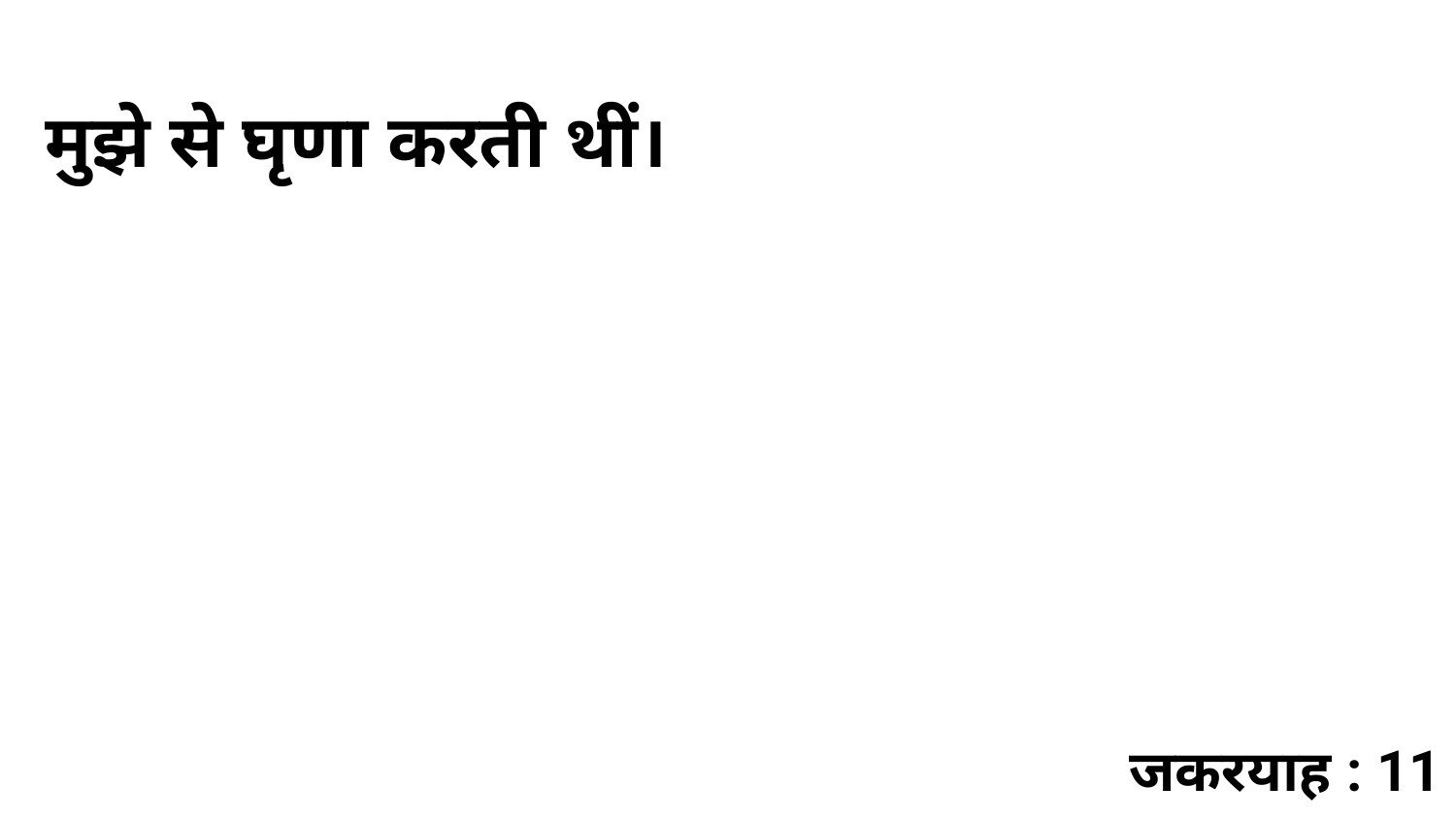

मुझे से घृणा करती थीं।
जकरयाह : 11